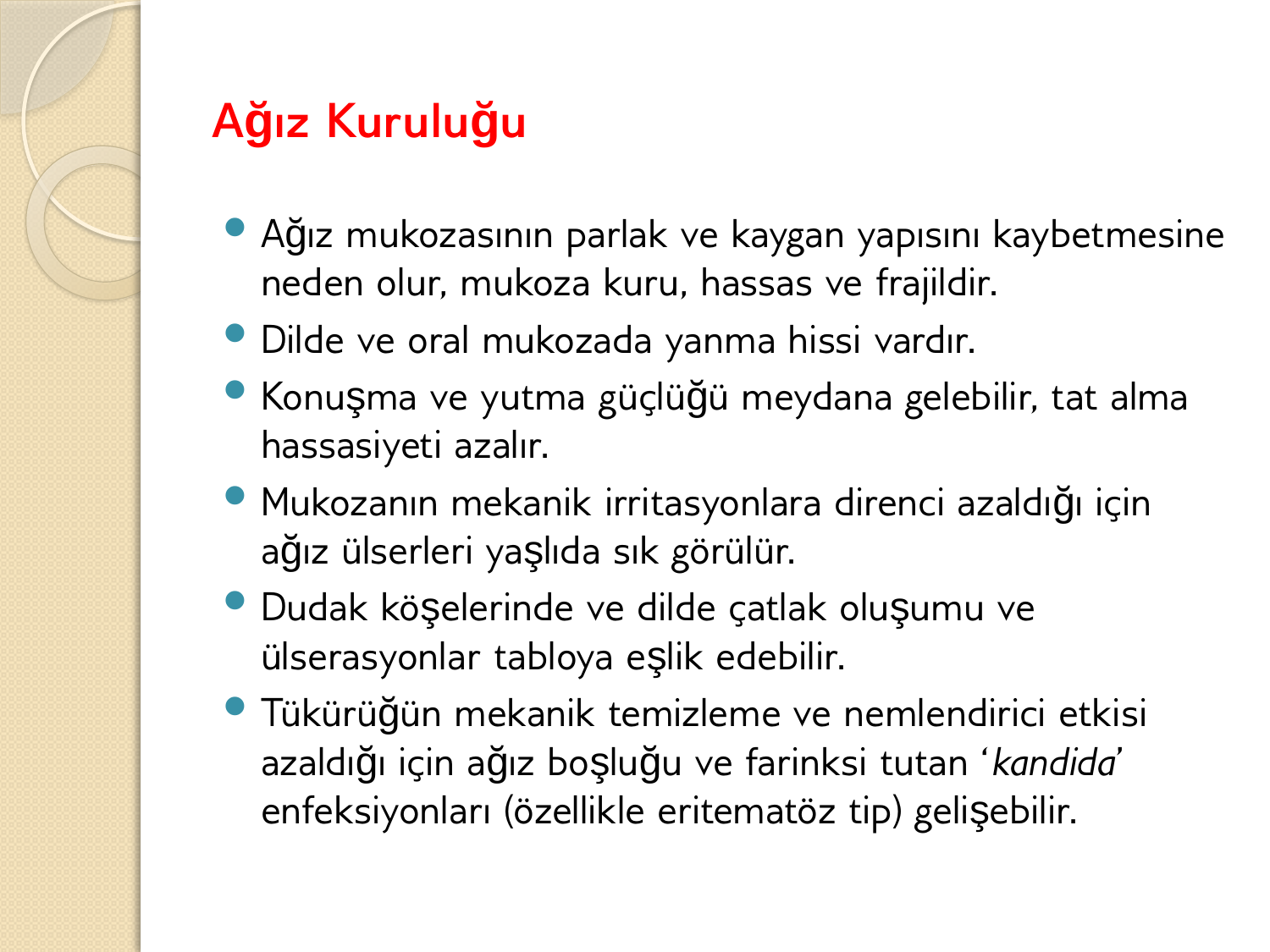

# Ağız Kuruluğu
Ağız mukozasının parlak ve kaygan yapısını kaybetmesine neden olur, mukoza kuru, hassas ve frajildir.
Dilde ve oral mukozada yanma hissi vardır.
Konuşma ve yutma güçlüğü meydana gelebilir, tat alma hassasiyeti azalır.
Mukozanın mekanik irritasyonlara direnci azaldığı için ağız ülserleri yaşlıda sık görülür.
Dudak köşelerinde ve dilde çatlak oluşumu ve ülserasyonlar tabloya eşlik edebilir.
Tükürüğün mekanik temizleme ve nemlendirici etkisi azaldığı için ağız boşluğu ve farinksi tutan ‘kandida’  enfeksiyonları (özellikle eritematöz tip) gelişebilir.